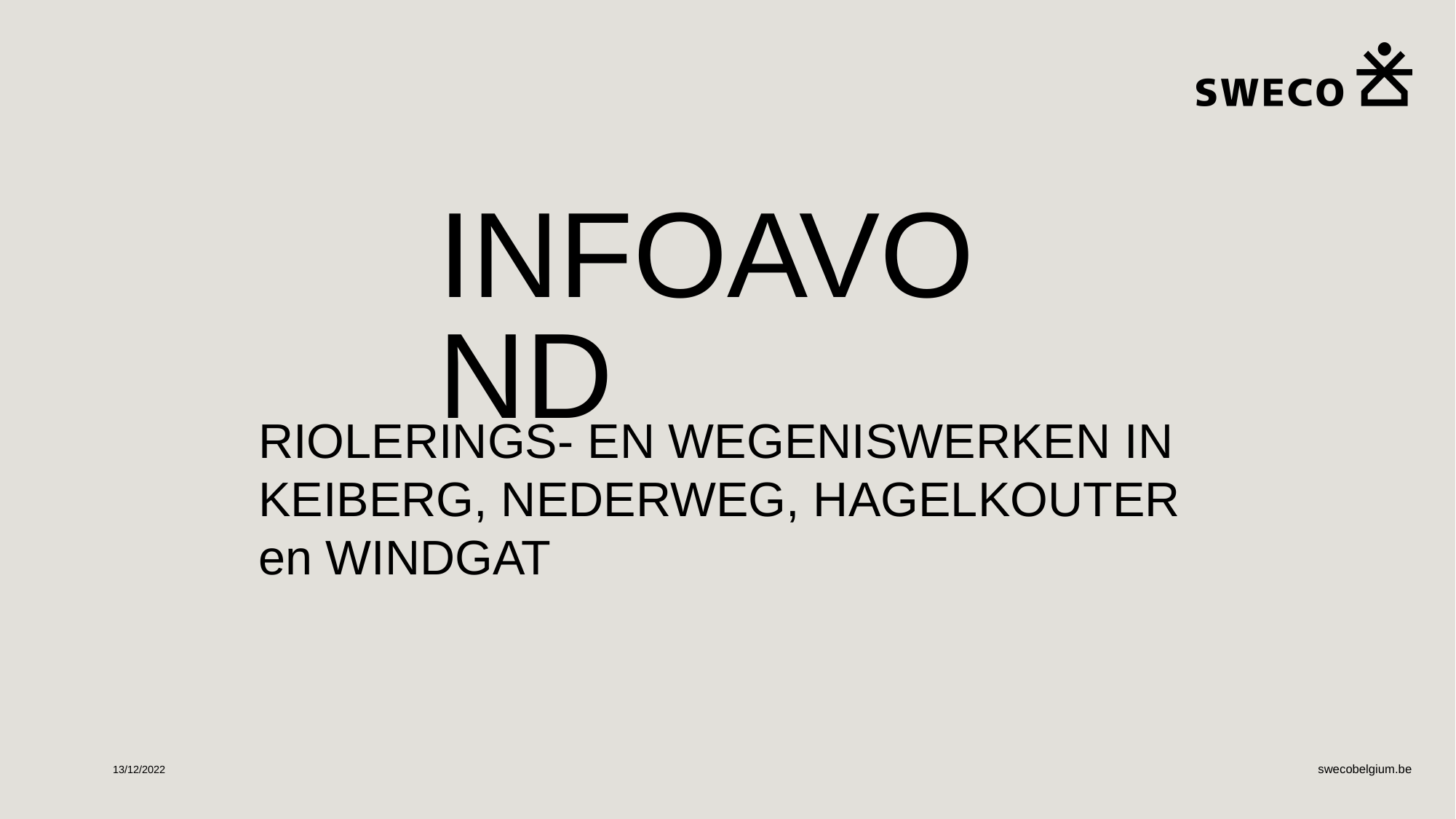

# INFOAVOND
RIOLERINGS- EN WEGENISWERKEN IN KEIBERG, NEDERWEG, HAGELKOUTER en WINDGAT
1